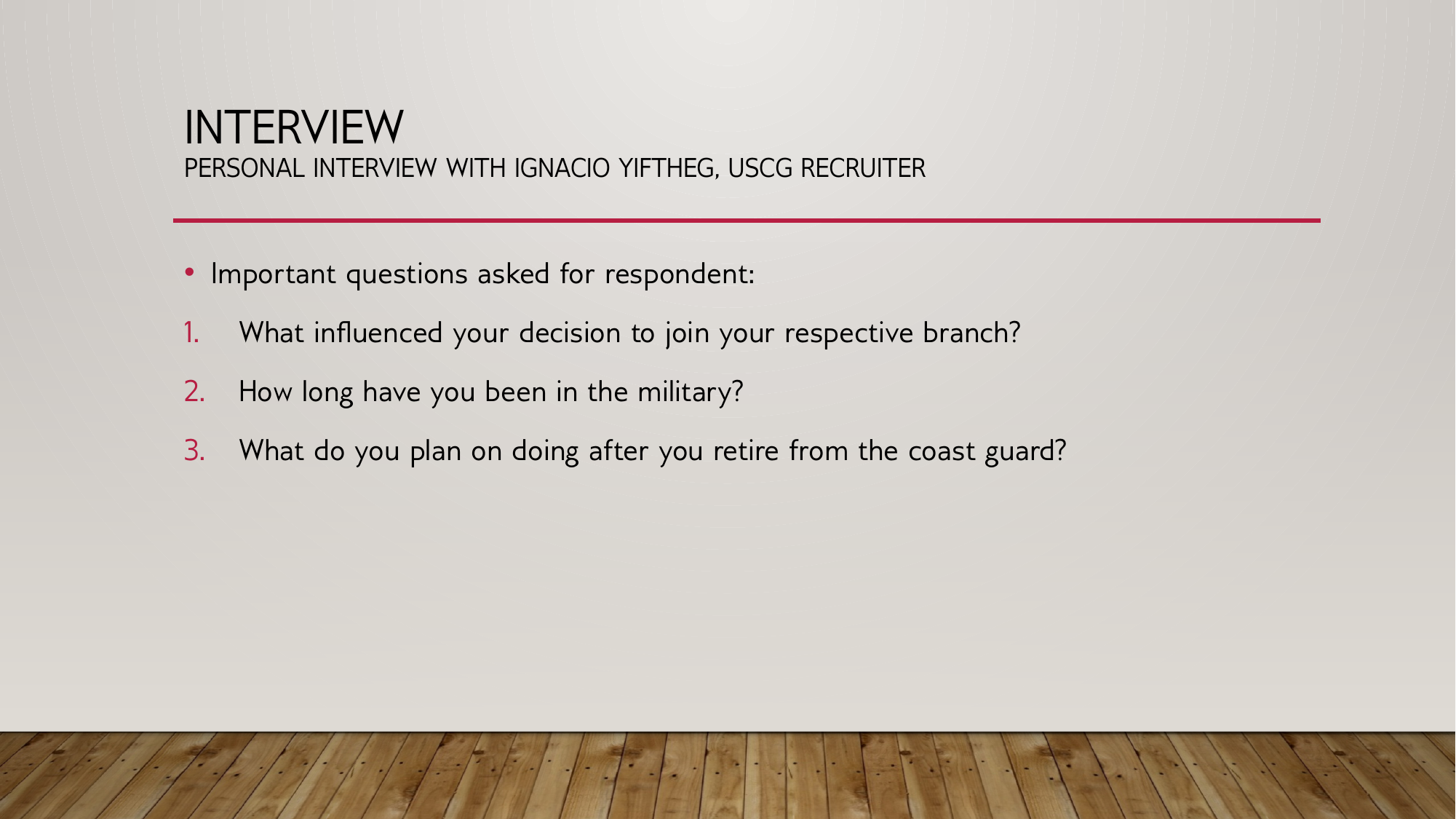

# Interview Personal interview with Ignacio Yiftheg, USCG recruiter
Important questions asked for respondent:
What influenced your decision to join your respective branch?
How long have you been in the military?
What do you plan on doing after you retire from the coast guard?